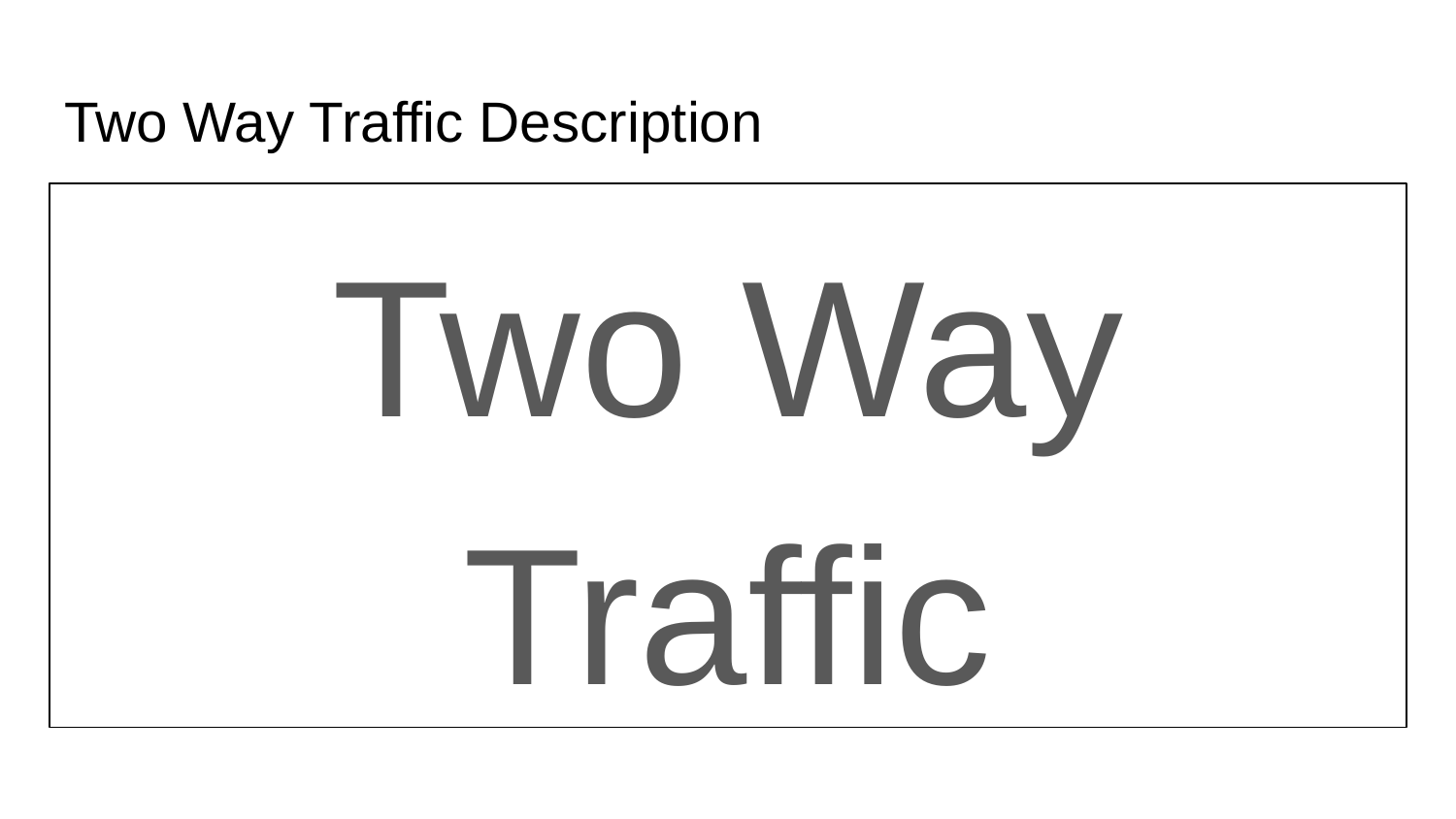

# Two Way Traffic Description
Two Way Traffic